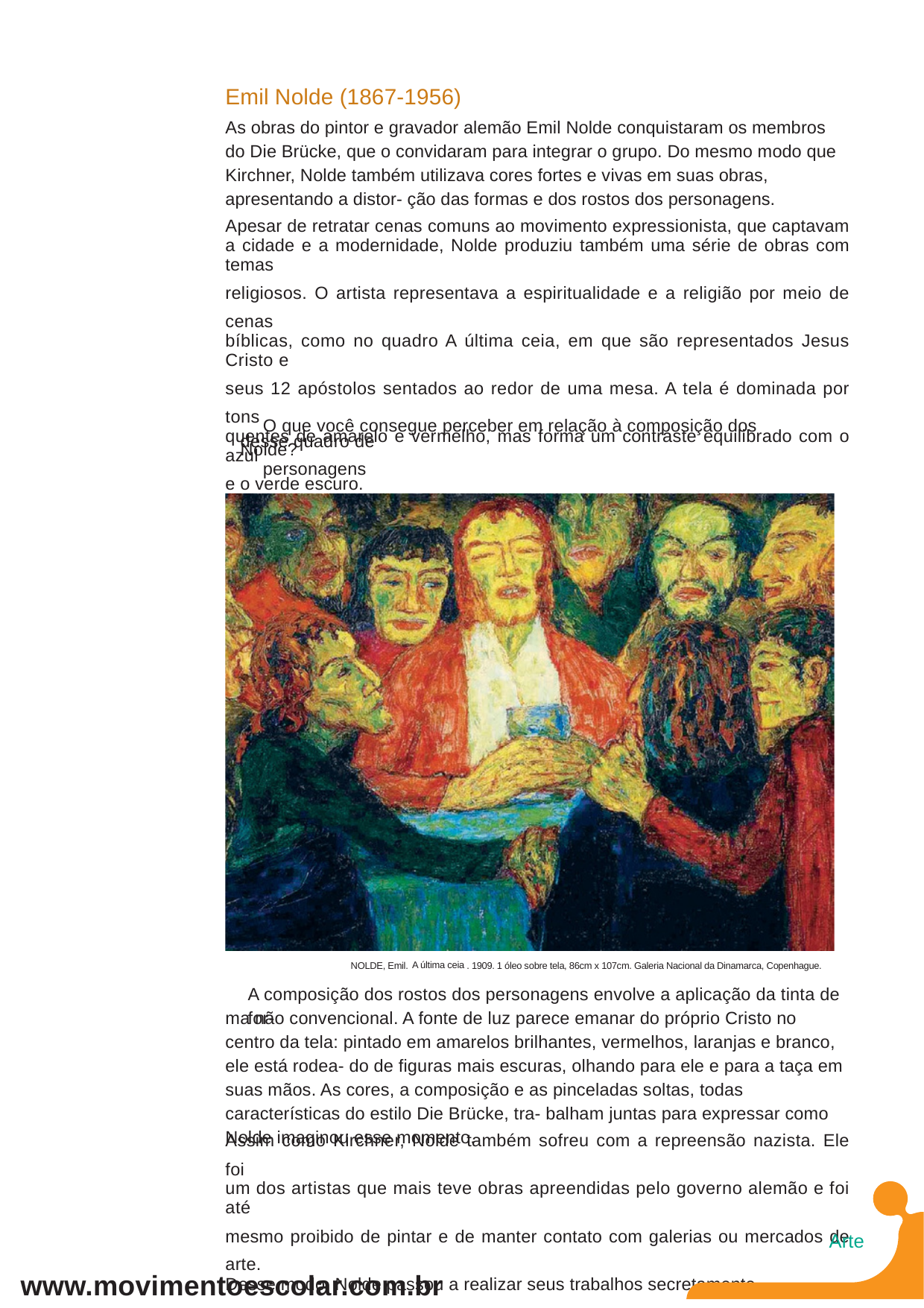

Emil Nolde (1867-1956)
As obras do pintor e gravador alemão Emil Nolde conquistaram os membros do Die Brücke, que o convidaram para integrar o grupo. Do mesmo modo que Kirchner, Nolde também utilizava cores fortes e vivas em suas obras, apresentando a distor- ção das formas e dos rostos dos personagens.
Apesar de retratar cenas comuns ao movimento expressionista, que captavam
a cidade e a modernidade, Nolde produziu também uma série de obras com temas
religiosos. O artista representava a espiritualidade e a religião por meio de cenas
bíblicas, como no quadro A última ceia, em que são representados Jesus Cristo e
seus 12 apóstolos sentados ao redor de uma mesa. A tela é dominada por tons
quentes de amarelo e vermelho, mas forma um contraste equilibrado com o azul
e o verde escuro.
O que você consegue perceber em relação à composição dos personagens
desse quadro de Nolde?

A última ceia
NOLDE, Emil.
. 1909. 1 óleo sobre tela, 86cm x 107cm. Galeria Nacional da Dinamarca, Copenhague.
A composição dos rostos dos personagens envolve a aplicação da tinta de for-
ma não convencional. A fonte de luz parece emanar do próprio Cristo no centro da tela: pintado em amarelos brilhantes, vermelhos, laranjas e branco, ele está rodea- do de figuras mais escuras, olhando para ele e para a taça em suas mãos. As cores, a composição e as pinceladas soltas, todas características do estilo Die Brücke, tra- balham juntas para expressar como Nolde imaginou esse momento.
Assim como Kirchner, Nolde também sofreu com a repreensão nazista. Ele foi
um dos artistas que mais teve obras apreendidas pelo governo alemão e foi até
mesmo proibido de pintar e de manter contato com galerias ou mercados de arte.
Desse modo, Nolde passou a realizar seus trabalhos secretamente.
118
Arte
www.movimentoescolar.com.br